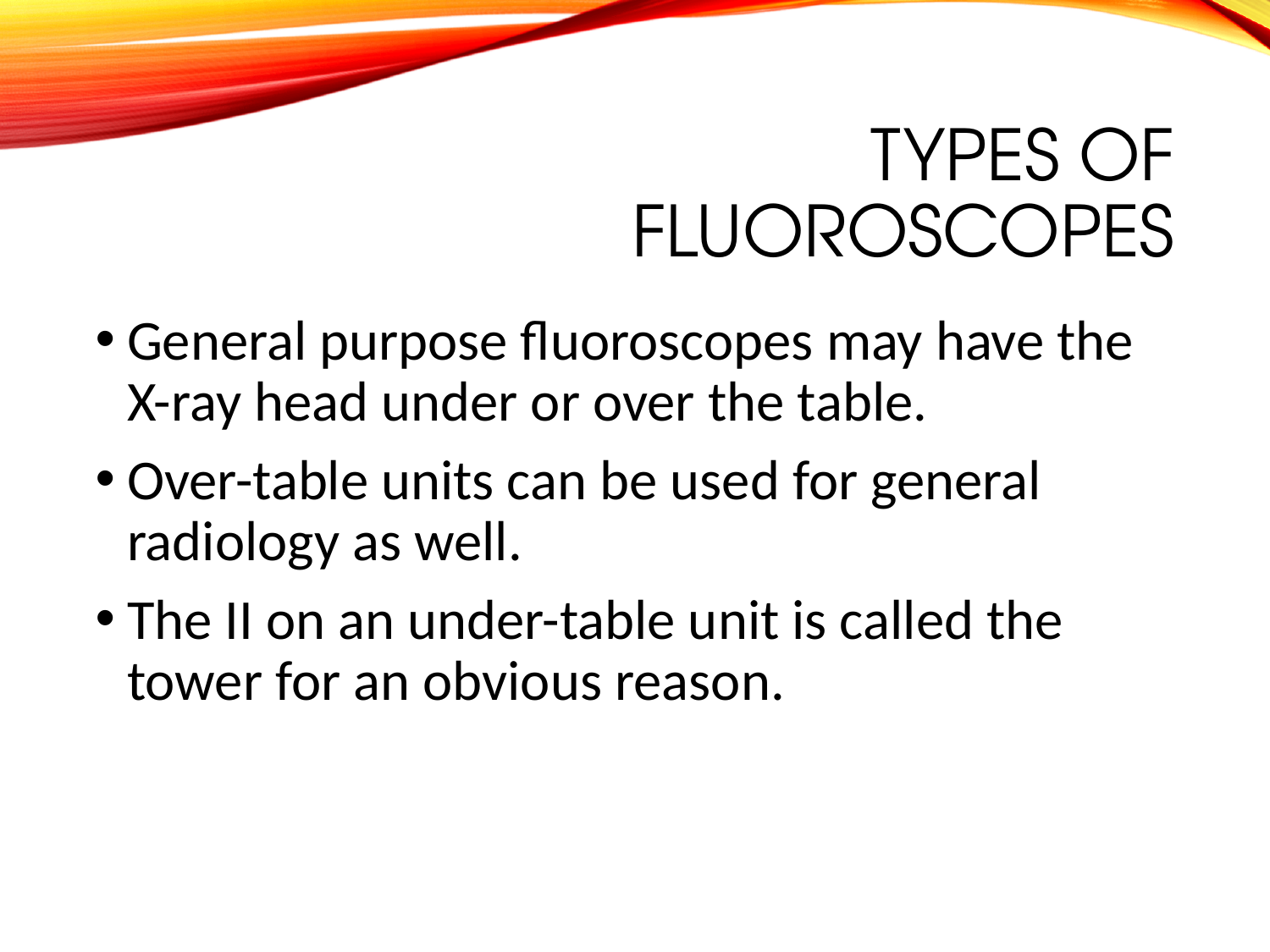

# Types of Fluoroscopes
General purpose fluoroscopes may have the X-ray head under or over the table.
Over-table units can be used for general radiology as well.
The II on an under-table unit is called the tower for an obvious reason.